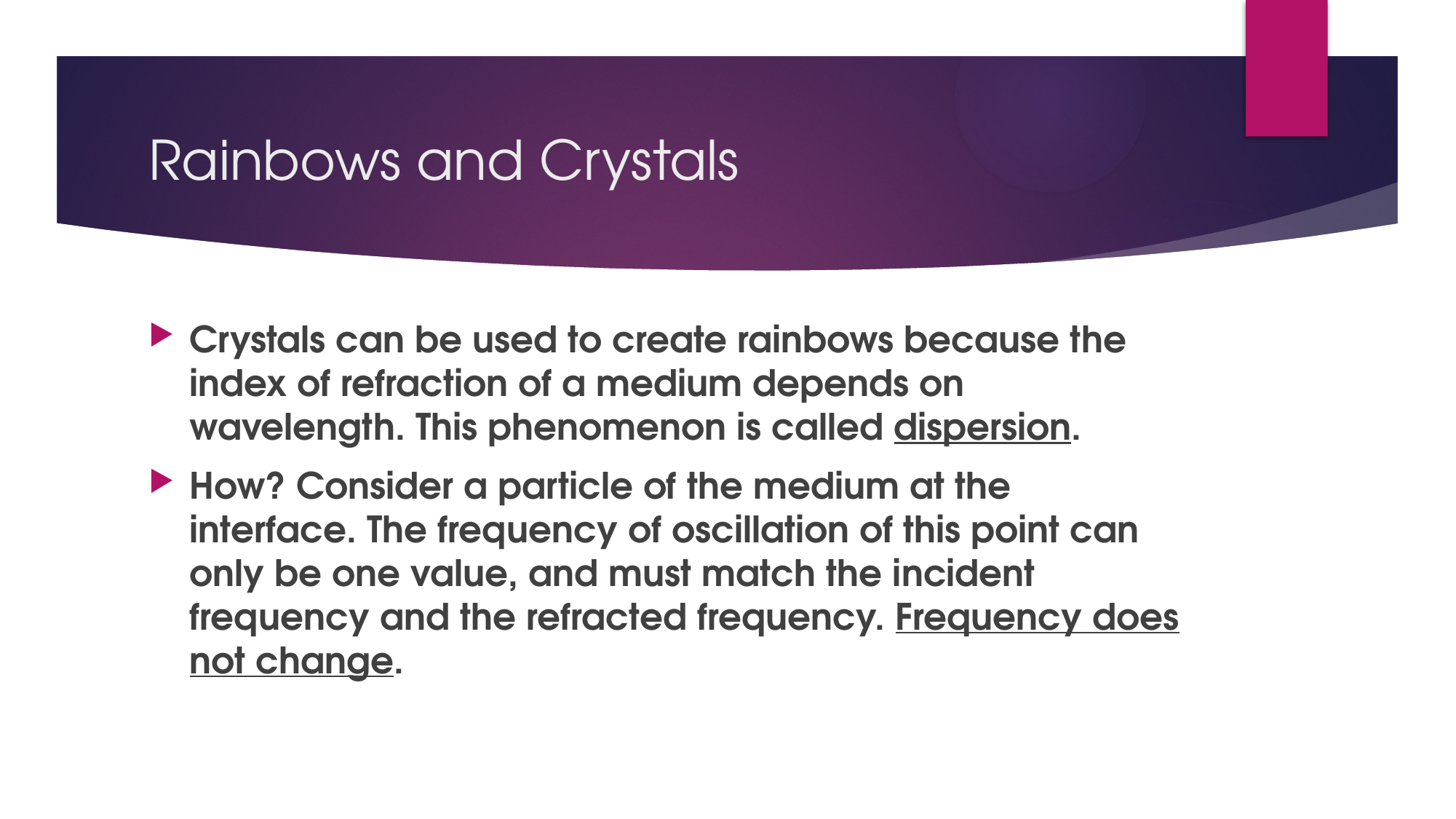

# Rainbows and Crystals
Crystals can be used to create rainbows because the index of refraction of a medium depends on wavelength. This phenomenon is called dispersion.
How? Consider a particle of the medium at the interface. The frequency of oscillation of this point can only be one value, and must match the incident frequency and the refracted frequency. Frequency does not change.